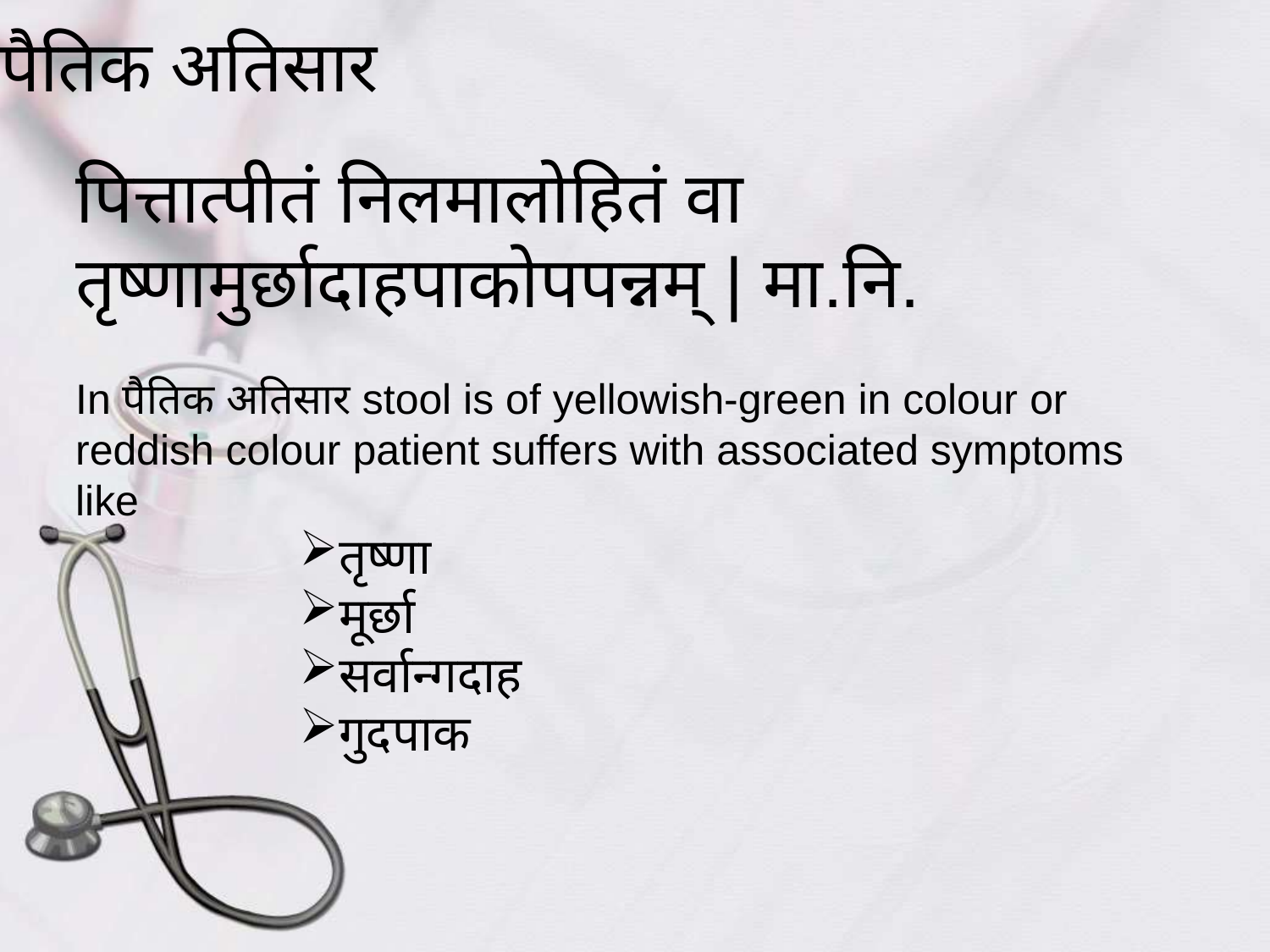

# पैतिक अतिसार
पित्तात्पीतं निलमालोहितं वा तृष्णामुर्छादाहपाकोपपन्नम् | मा.नि.

In पैतिक अतिसार stool is of yellowish-green in colour or reddish colour patient suffers with associated symptoms like
तृष्णा
मूर्छा
सर्वान्गदाह
गुदपाक